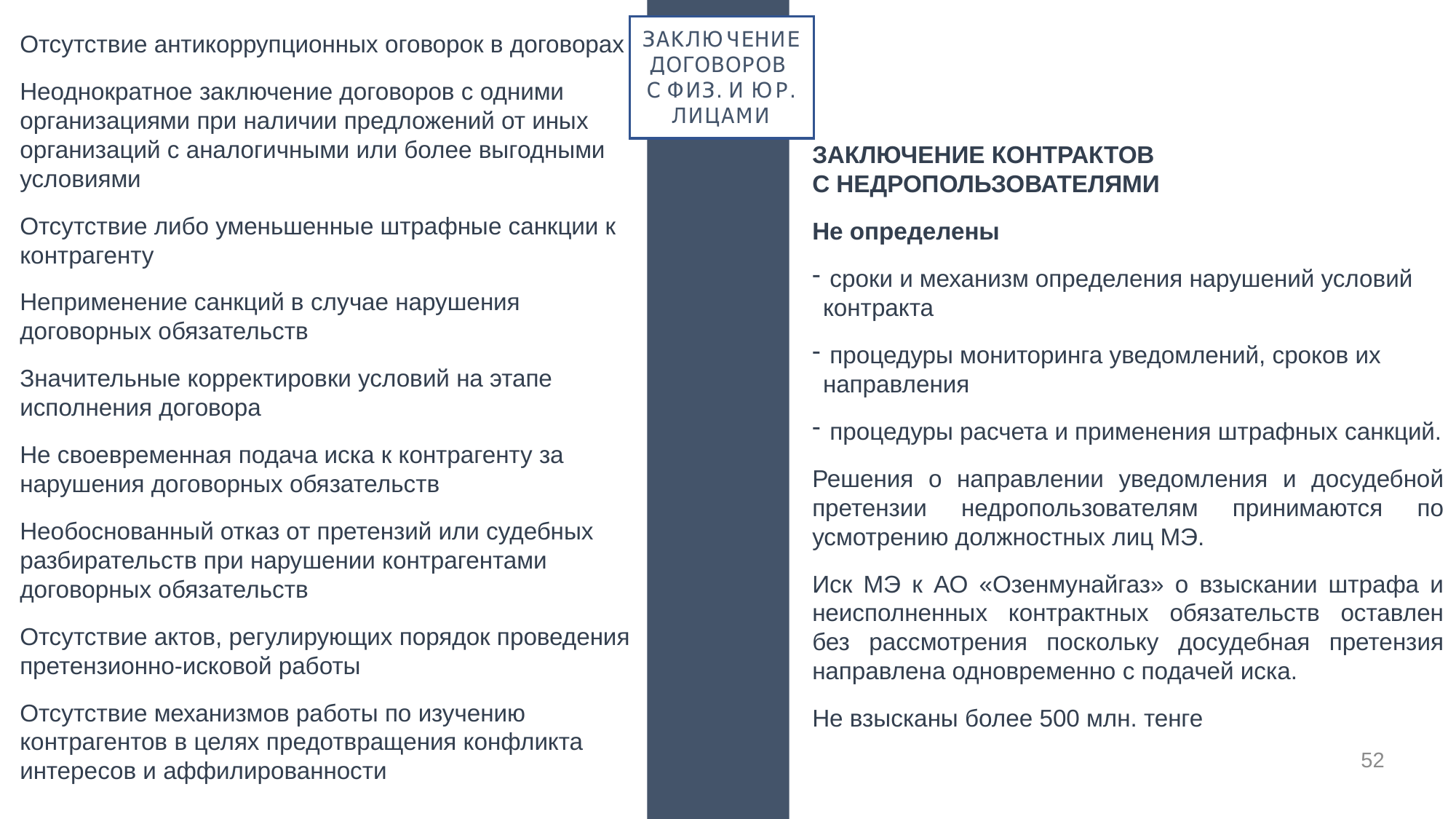

ЗАКЛЮЧЕНИЕ ДОГОВОРОВ
С ФИЗ. И ЮР. ЛИЦАМИ
Отсутствие антикоррупционных оговорок в договорах
Неоднократное заключение договоров с одними организациями при наличии предложений от иных организаций с аналогичными или более выгодными условиями
Отсутствие либо уменьшенные штрафные санкции к контрагенту
Неприменение санкций в случае нарушения договорных обязательств
Значительные корректировки условий на этапе исполнения договора
Не своевременная подача иска к контрагенту за нарушения договорных обязательств
Необоснованный отказ от претензий или судебных разбирательств при нарушении контрагентами договорных обязательств
Отсутствие актов, регулирующих порядок проведения претензионно-исковой работы
Отсутствие механизмов работы по изучению контрагентов в целях предотвращения конфликта интересов и аффилированности
ЗАКЛЮЧЕНИЕ КОНТРАКТОВ
С НЕДРОПОЛЬЗОВАТЕЛЯМИ
Не определены
 сроки и механизм определения нарушений условий контракта
 процедуры мониторинга уведомлений, сроков их направления
 процедуры расчета и применения штрафных санкций.
Решения о направлении уведомления и досудебной претензии недропользователям принимаются по усмотрению должностных лиц МЭ.
Иск МЭ к АО «Озенмунайгаз» о взыскании штрафа и неисполненных контрактных обязательств оставлен без рассмотрения поскольку досудебная претензия направлена одновременно с подачей иска.
Не взысканы более 500 млн. тенге
52